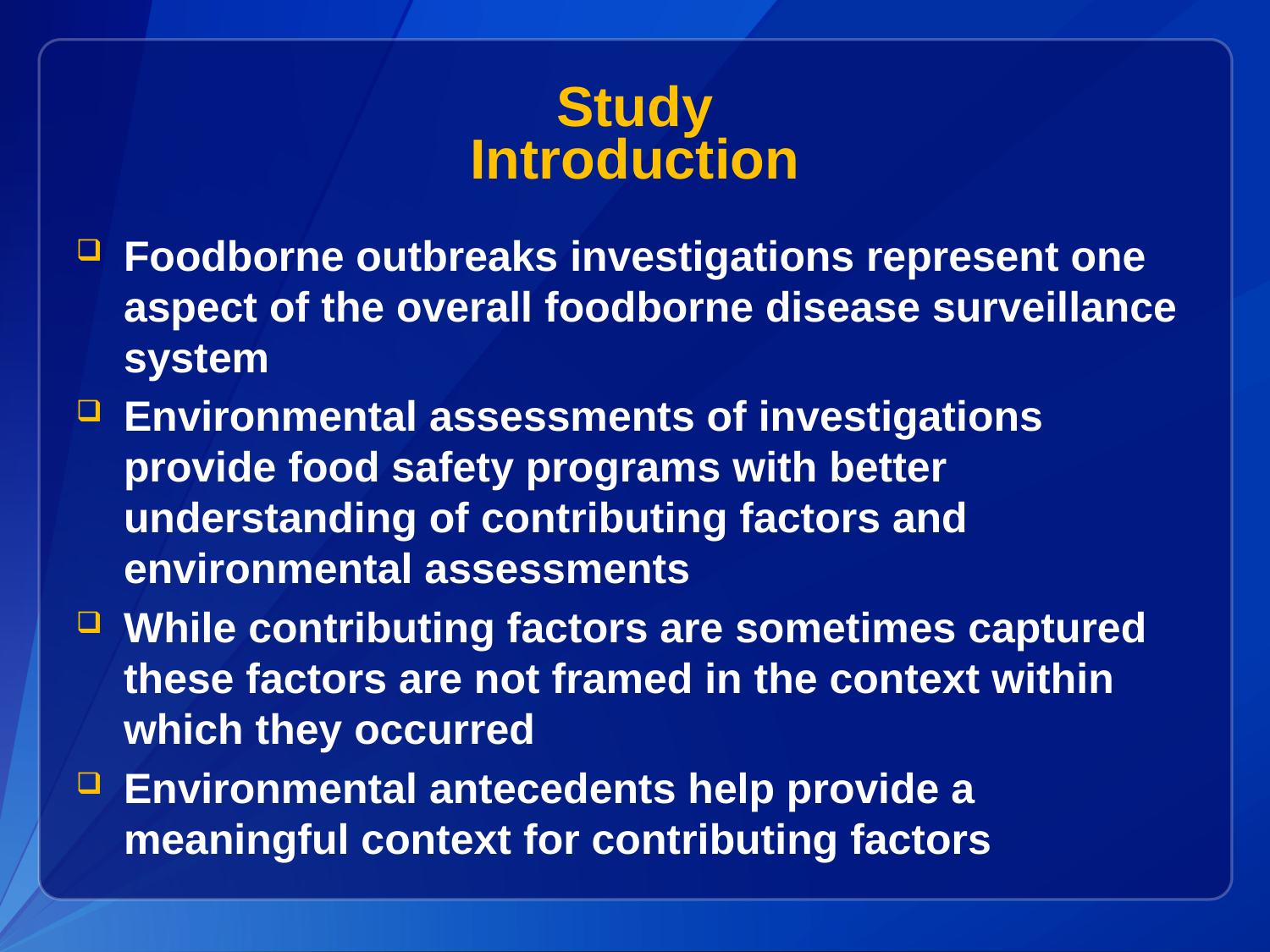

# Study Introduction
Foodborne outbreaks investigations represent one aspect of the overall foodborne disease surveillance system
Environmental assessments of investigations provide food safety programs with better understanding of contributing factors and environmental assessments
While contributing factors are sometimes captured these factors are not framed in the context within which they occurred
Environmental antecedents help provide a meaningful context for contributing factors